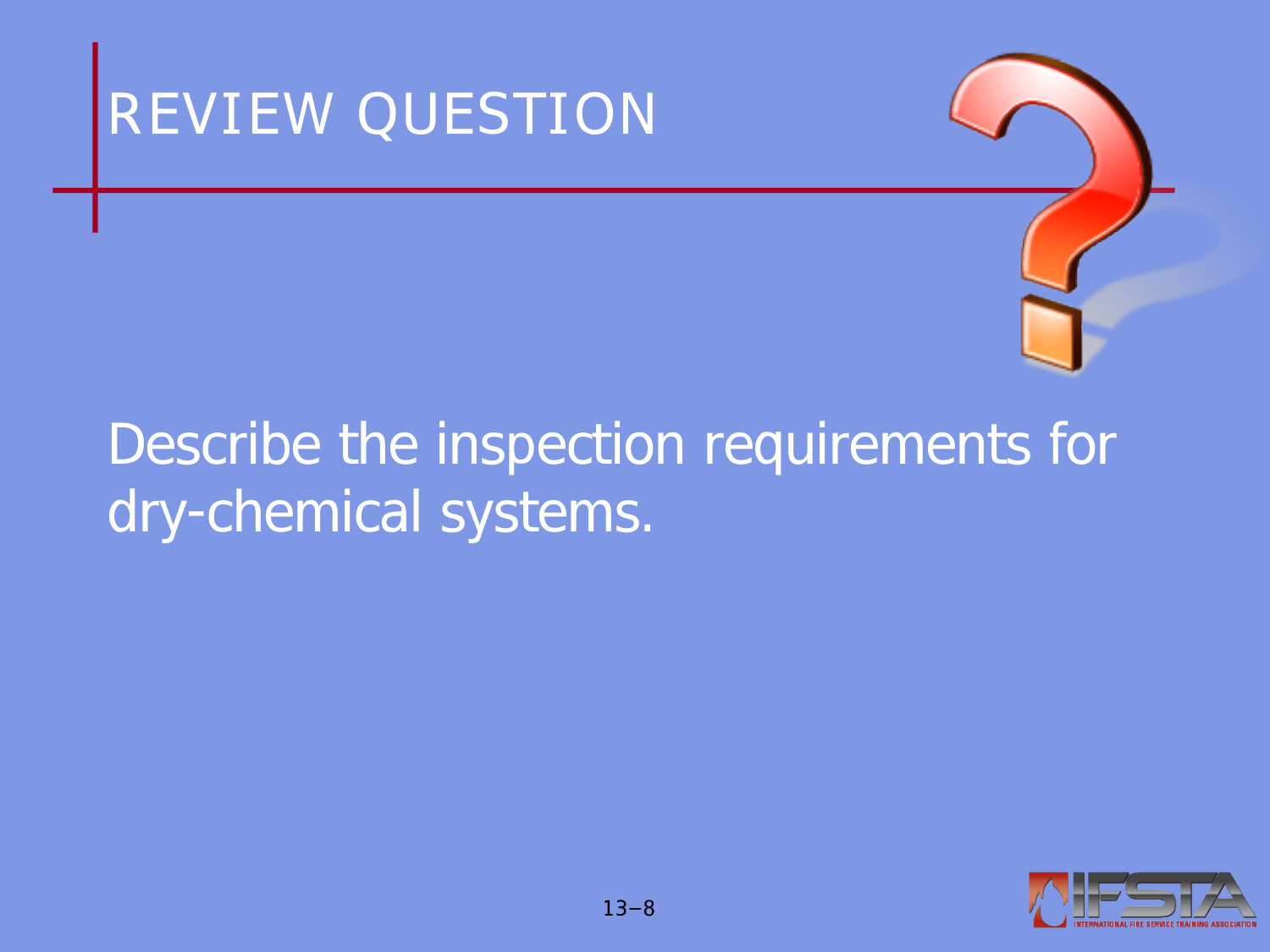

# REVIEW QUESTION

Describe the inspection requirements for dry-chemical systems.
13–8